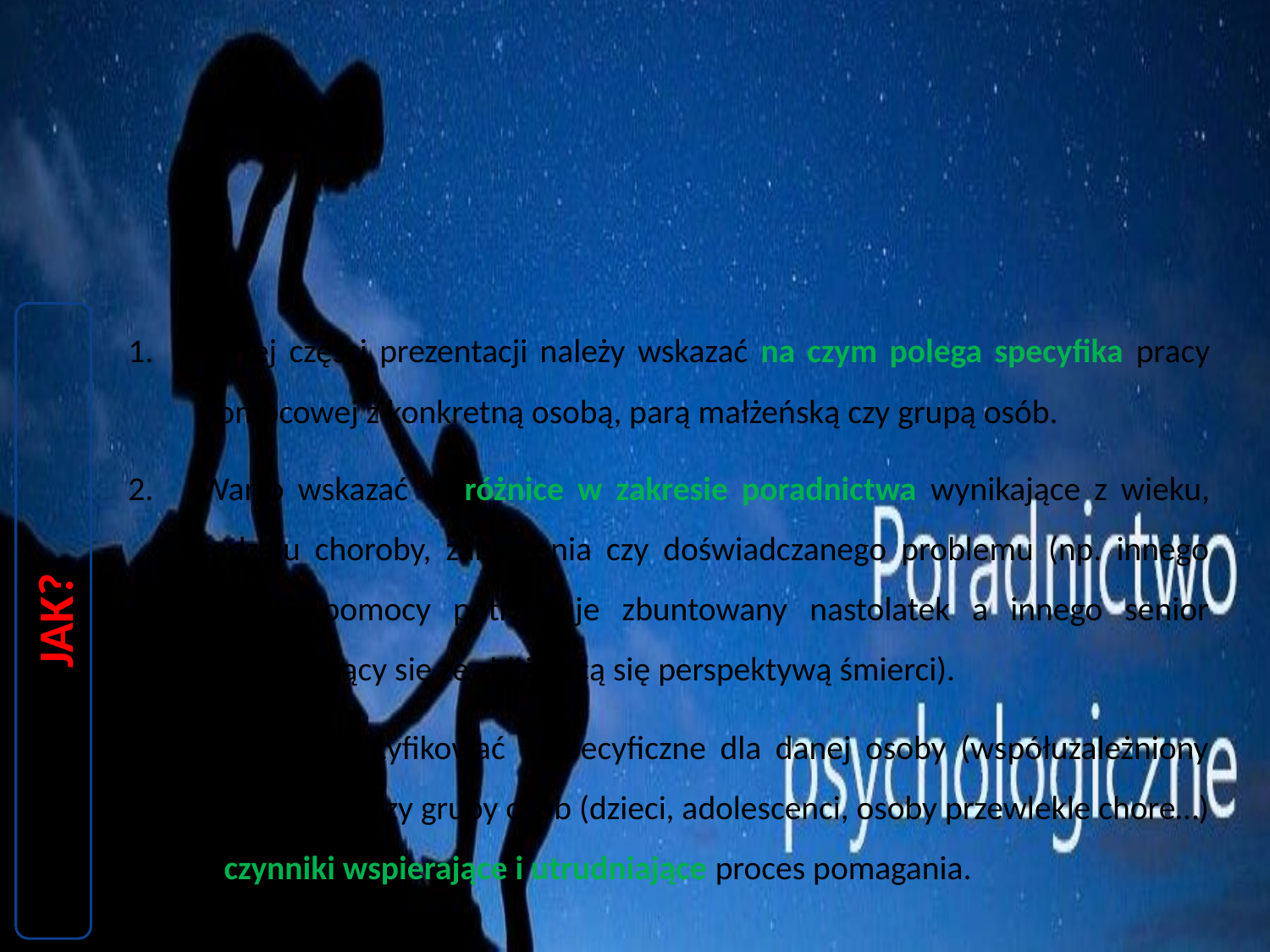

W tej części prezentacji należy wskazać na czym polega specyfika pracy pomocowej z konkretną osobą, parą małżeńską czy grupą osób.
Warto wskazać tu różnice w zakresie poradnictwa wynikające z wieku, rodzaju choroby, zaburzenia czy doświadczanego problemu (np. innego rodzaju pomocy potrzebuje zbuntowany nastolatek a innego senior konfrontujący się ze zbliżającą się perspektywą śmierci).
Należy zidentyfikować – specyficzne dla danej osoby (współuzależniony małżonek…) czy grupy osób (dzieci, adolescenci, osoby przewlekle chore…) – czynniki wspierające i utrudniające proces pomagania.
JAK?